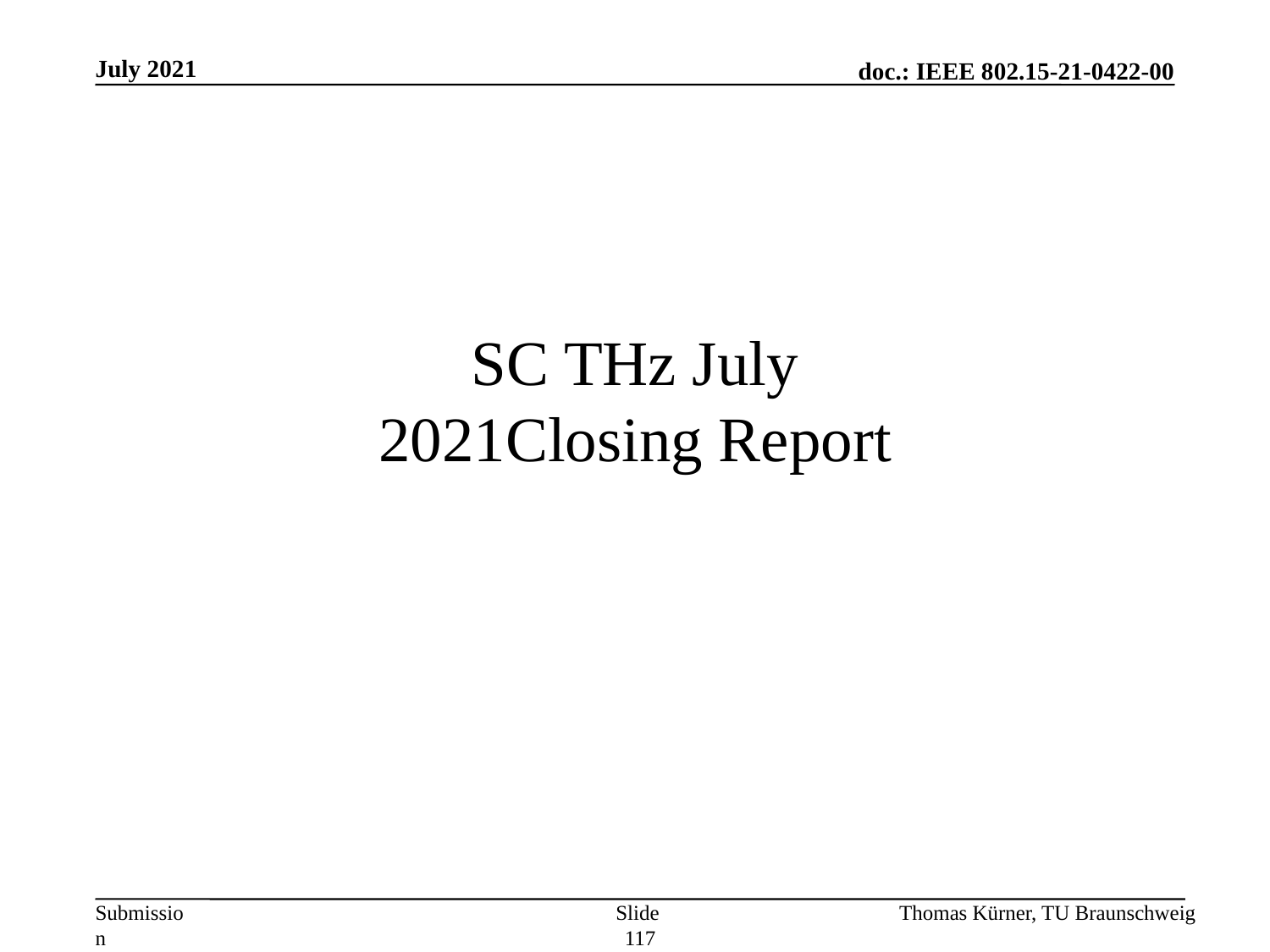

July 2021
# SC THz July 2021Closing Report

Slide 117
Thomas Kürner, TU Braunschweig